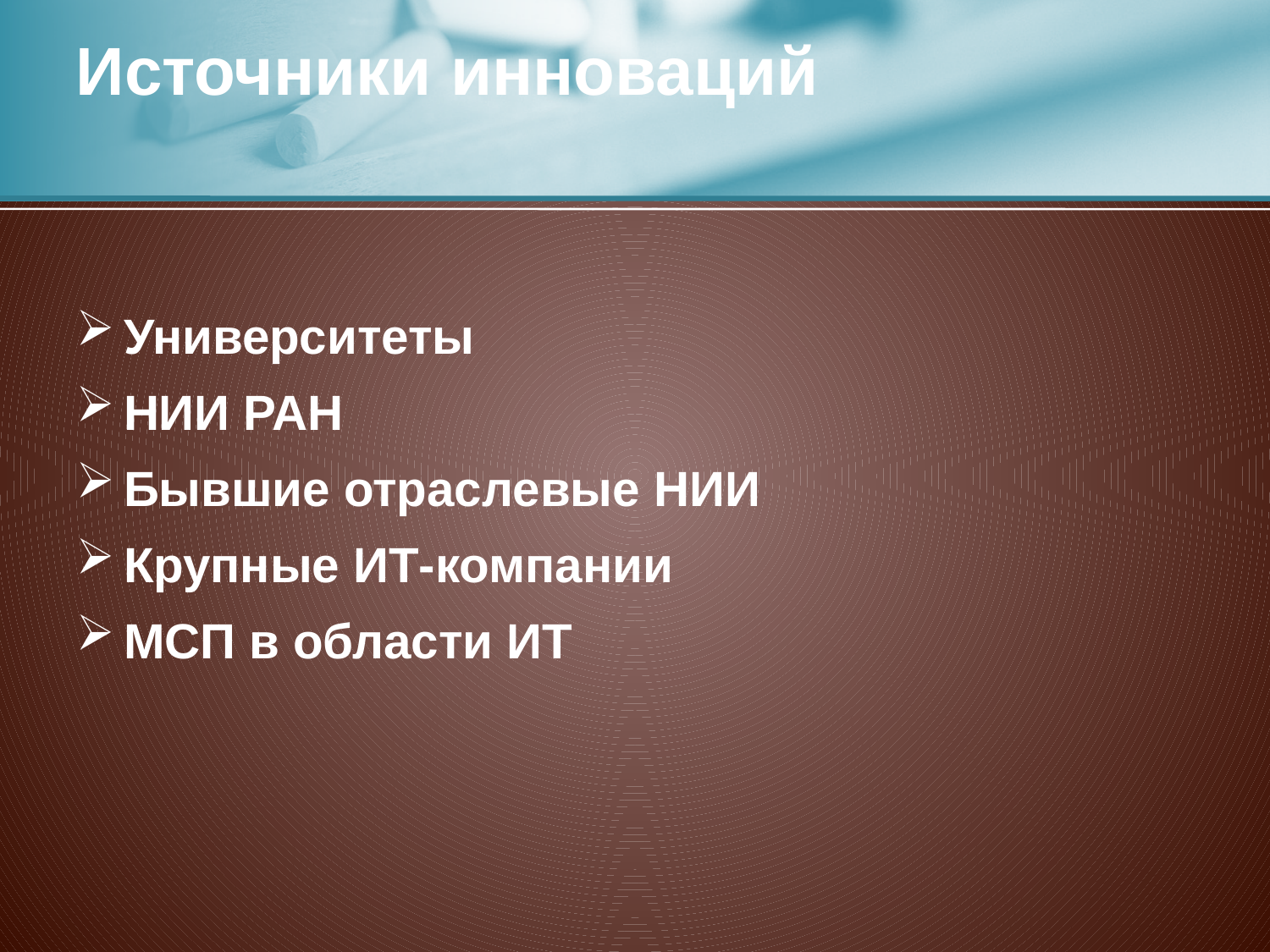

# Источники инноваций

Университеты
НИИ РАН
Бывшие отраслевые НИИ
Крупные ИТ-компании
МСП в области ИТ